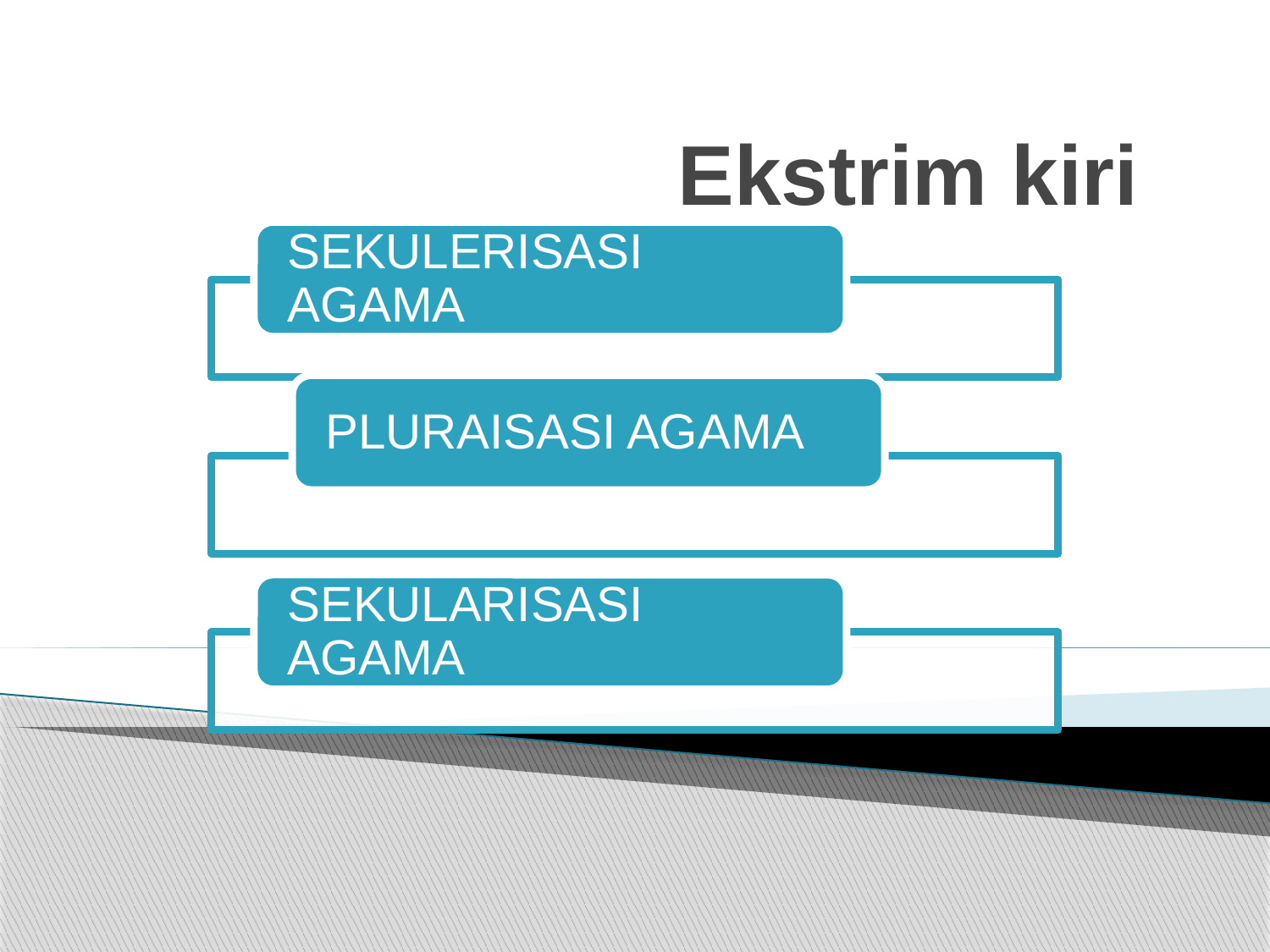

# Ekstrim kiri
SEKULERISASI AGAMA
PLURAISASI AGAMA
SEKULARISASI AGAMA